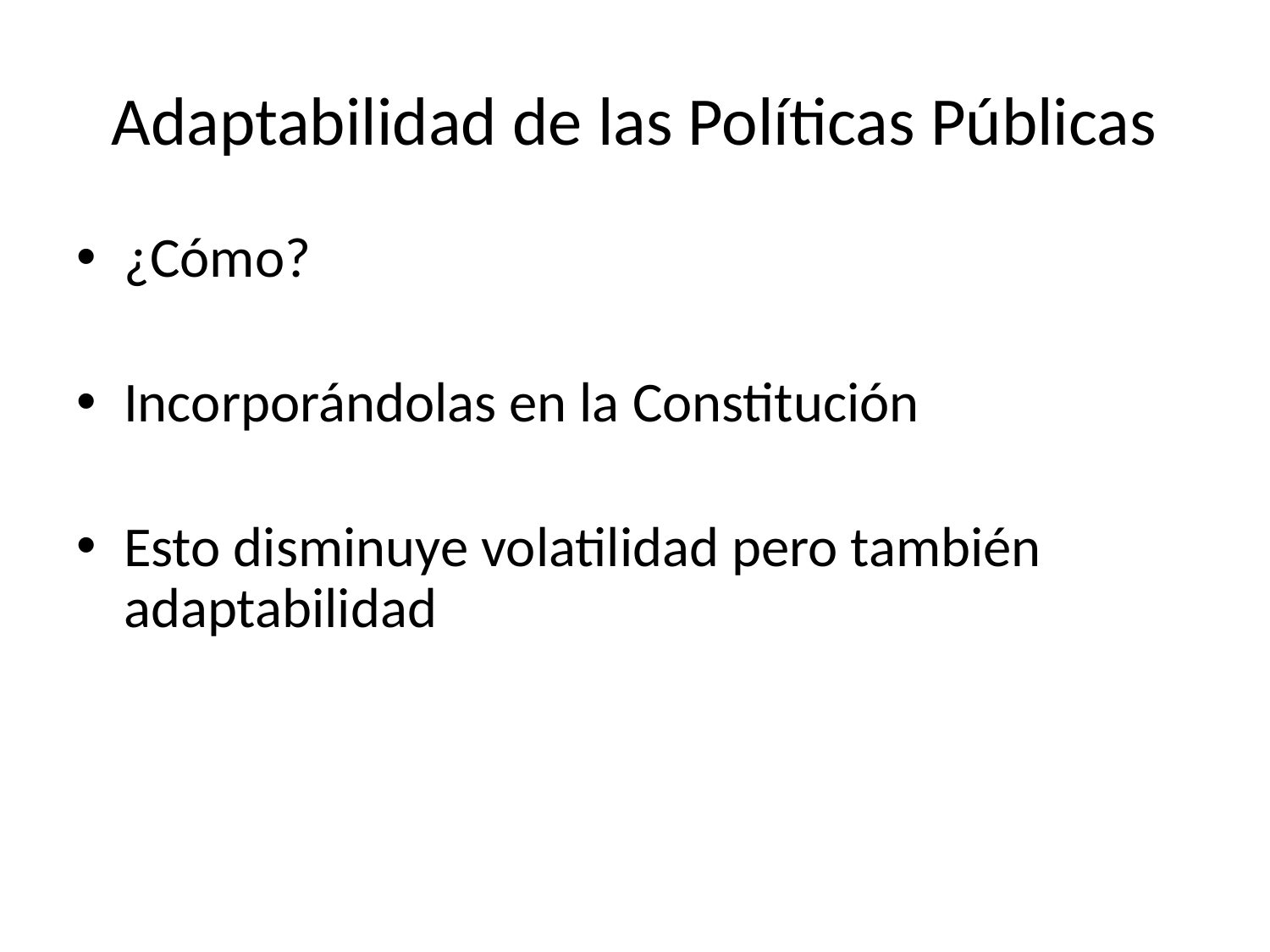

# Adaptabilidad de las Políticas Públicas
¿Cómo?

Incorporándolas en la Constitución

Esto disminuye volatilidad pero también adaptabilidad